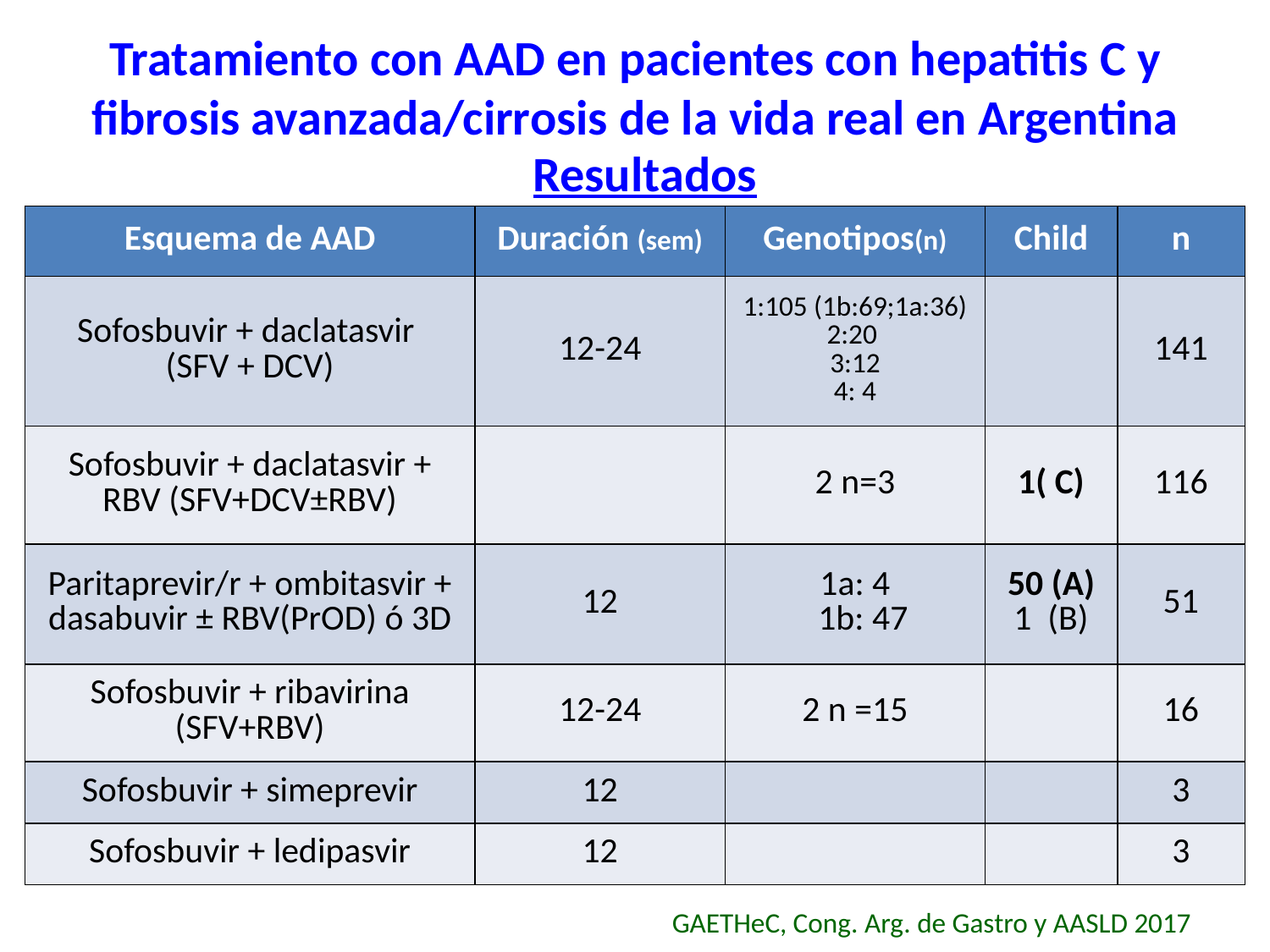

# Tratamiento con AAD en pacientes con hepatitis C y fibrosis avanzada/cirrosis de la vida real en Argentina
Resultados
| Esquema de AAD | Duración (sem) | Genotipos(n) | Child | n |
| --- | --- | --- | --- | --- |
| Sofosbuvir + daclatasvir (SFV + DCV) | 12-24 | 1:105 (1b:69;1a:36) 2:20 3:12 4: 4 |  | 141 |
| Sofosbuvir + daclatasvir + RBV (SFV+DCV±RBV) |  | 2 n=3 | 1( C) | 116 |
| Paritaprevir/r + ombitasvir + dasabuvir ± RBV(PrOD) ó 3D | 12 | 1a: 4 1b: 47 | 50 (A) 1 (B) | 51 |
| Sofosbuvir + ribavirina (SFV+RBV) | 12-24 | 2 n =15 |  | 16 |
| Sofosbuvir + simeprevir | 12 |  |  | 3 |
| Sofosbuvir + ledipasvir | 12 |  |  | 3 |
GAETHeC, Cong. Arg. de Gastro y AASLD 2017